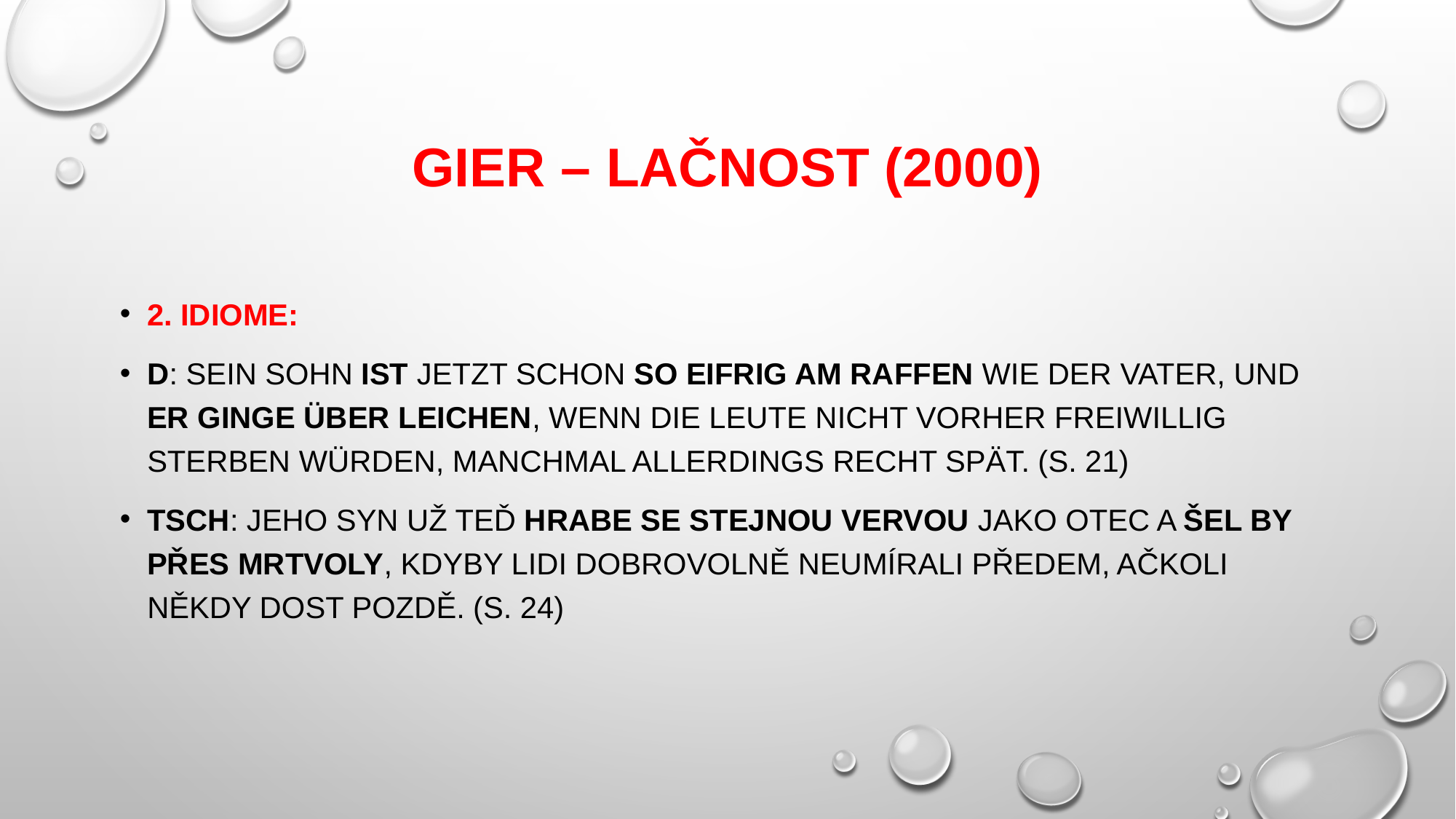

# Gier – Lačnost (2000)
2. Idiome:
D: Sein Sohn ist jetzt schon so eifrig am Raffen wie der Vater, und er ginge über Leichen, wenn die Leute nicht vorher freiwillig sterben würden, manchmal allerdings recht spät. (S. 21)
Tsch: Jeho syn už teď hrabe se stejnou vervou jako otec a šel by přes mrtvoly, kdyby lidi dobrovolně neumírali předem, ačkoli někdy dost pozdě. (S. 24)